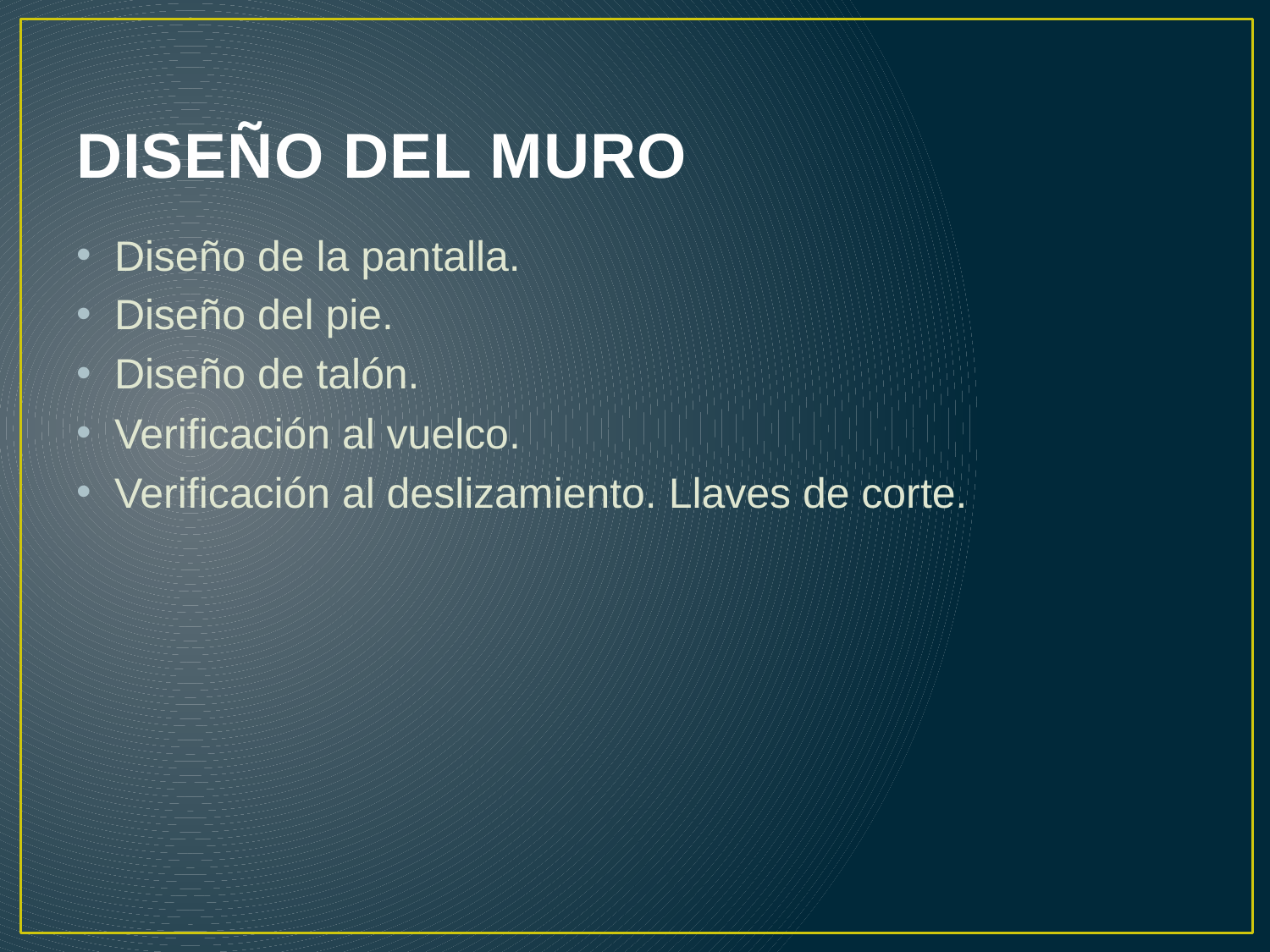

# DISEÑO DEL MURO
Diseño de la pantalla.
Diseño del pie.
Diseño de talón.
Verificación al vuelco.
Verificación al deslizamiento. Llaves de corte.